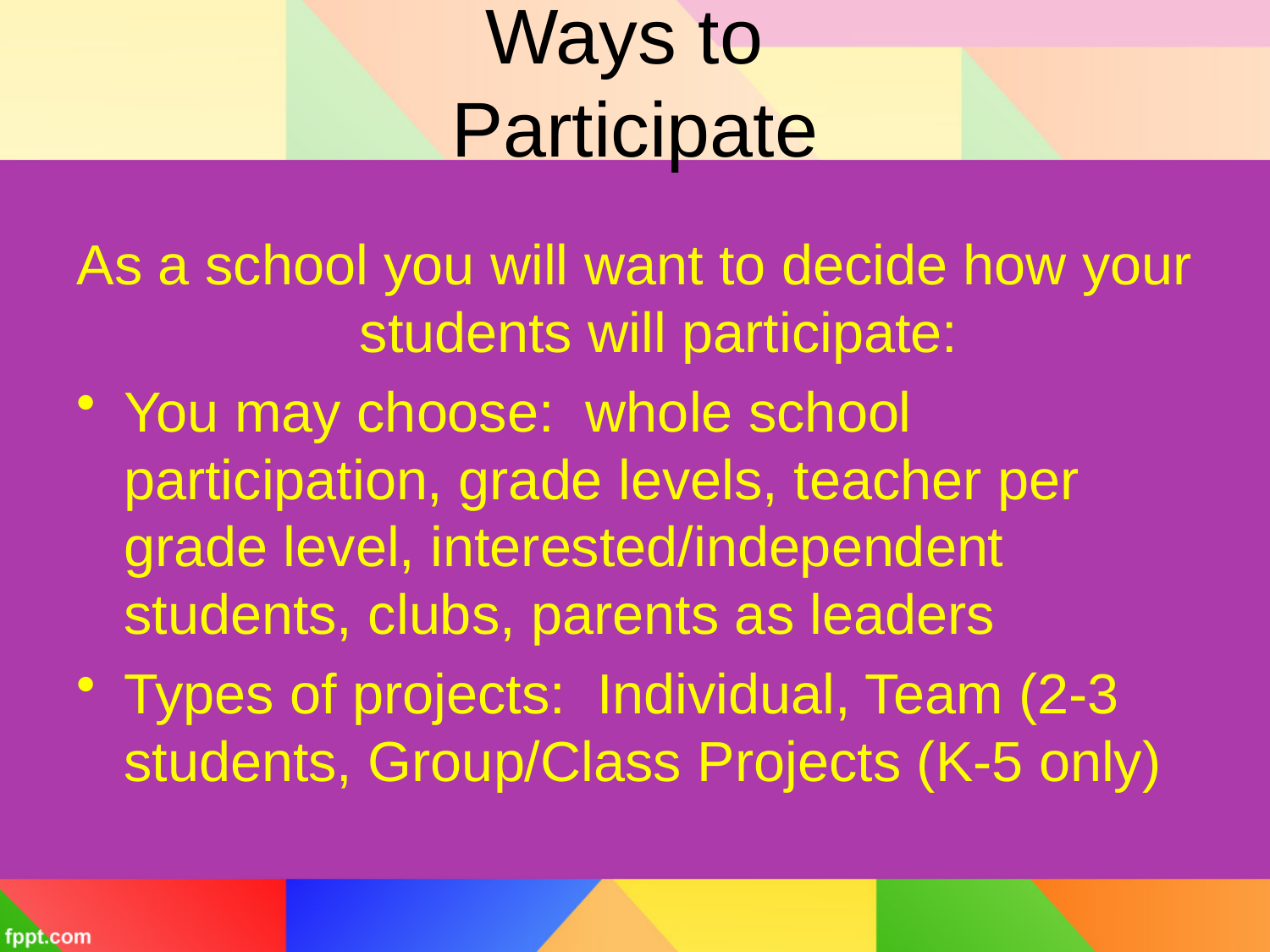

# Ways to Participate
As a school you will want to decide how your students will participate:
You may choose:  whole school participation, grade levels, teacher per grade level, interested/independent students, clubs, parents as leaders
Types of projects:  Individual, Team (2-3 students, Group/Class Projects (K-5 only)